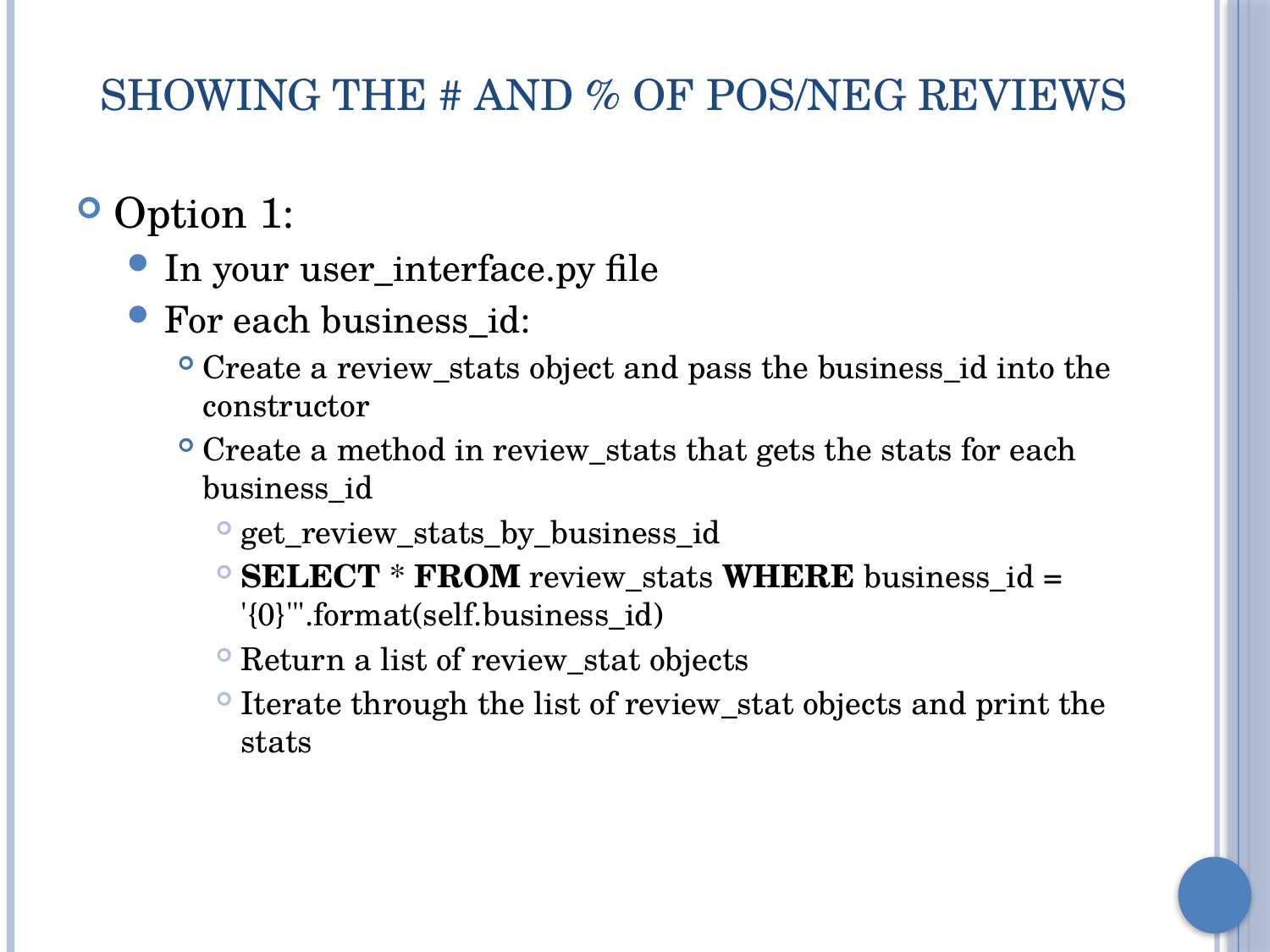

# Showing the # and % of Pos/Neg Reviews
Option 1:
In your user_interface.py file
For each business_id:
Create a review_stats object and pass the business_id into the constructor
Create a method in review_stats that gets the stats for each business_id
get_review_stats_by_business_id
SELECT * FROM review_stats WHERE business_id = '{0}'".format(self.business_id)
Return a list of review_stat objects
Iterate through the list of review_stat objects and print the stats